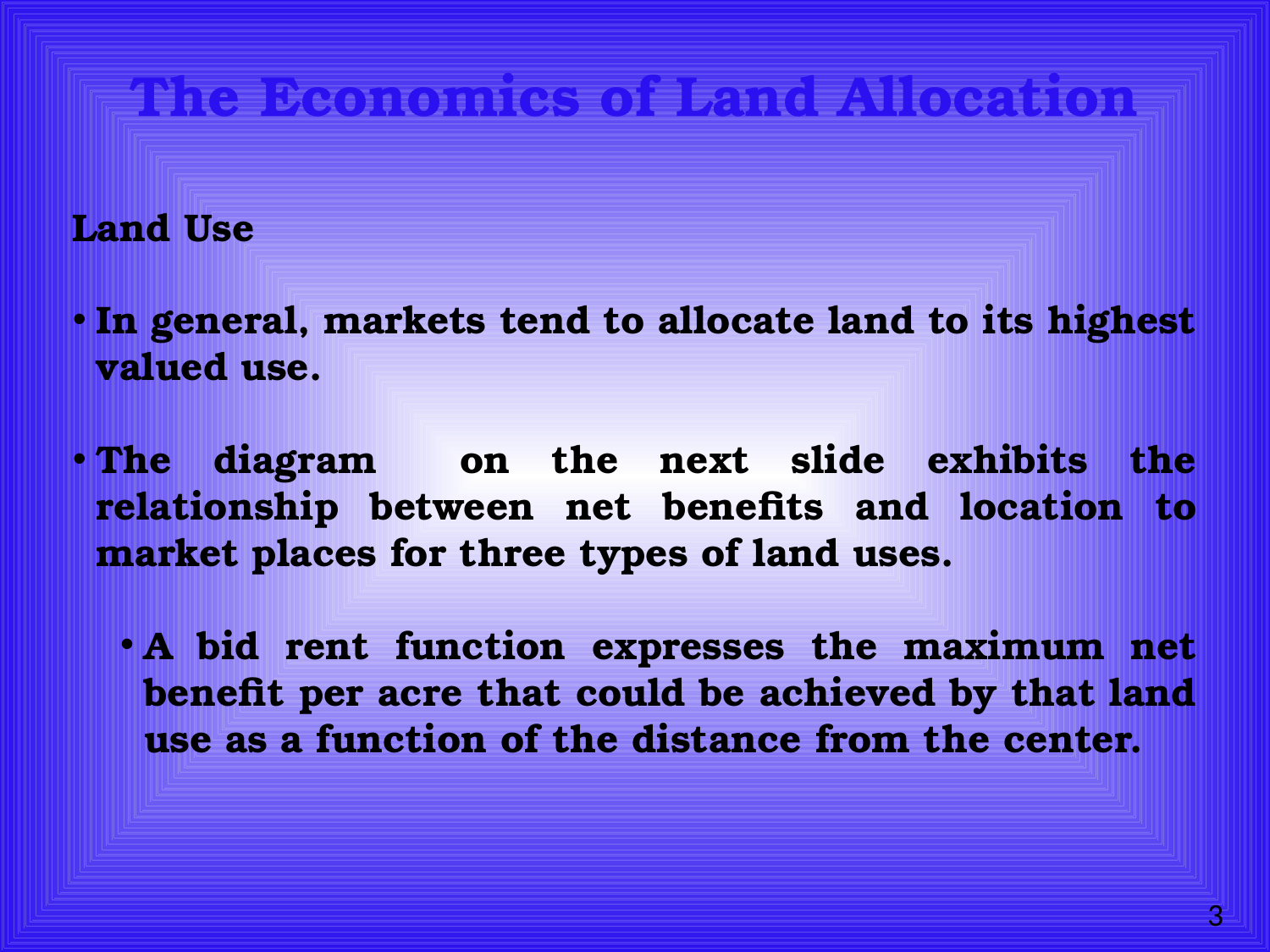

# The Economics of Land Allocation
Land Use

In general, markets tend to allocate land to its highest valued use.

The diagram  on the next slide exhibits the relationship between net benefits and location to market places for three types of land uses.

A bid rent function expresses the maximum net benefit per acre that could be achieved by that land use as a function of the distance from the center.